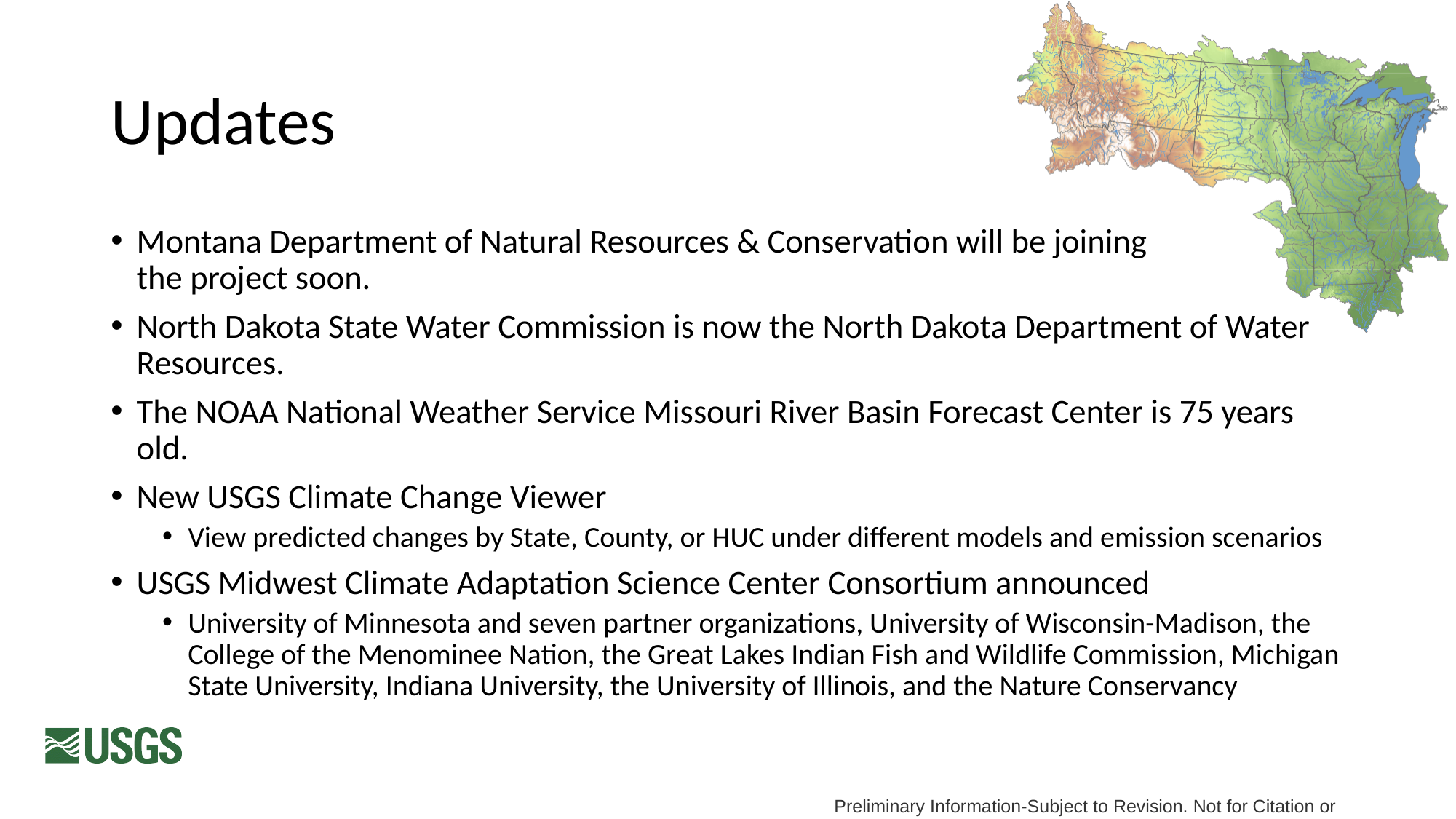

# Updates
Montana Department of Natural Resources & Conservation will be joining
the project soon.
North Dakota State Water Commission is now the North Dakota Department of Water Resources.
The NOAA National Weather Service Missouri River Basin Forecast Center is 75 years old.
New USGS Climate Change Viewer
View predicted changes by State, County, or HUC under different models and emission scenarios
USGS Midwest Climate Adaptation Science Center Consortium announced
University of Minnesota and seven partner organizations, University of Wisconsin-Madison, the College of the Menominee Nation, the Great Lakes Indian Fish and Wildlife Commission, Michigan State University, Indiana University, the University of Illinois, and the Nature Conservancy